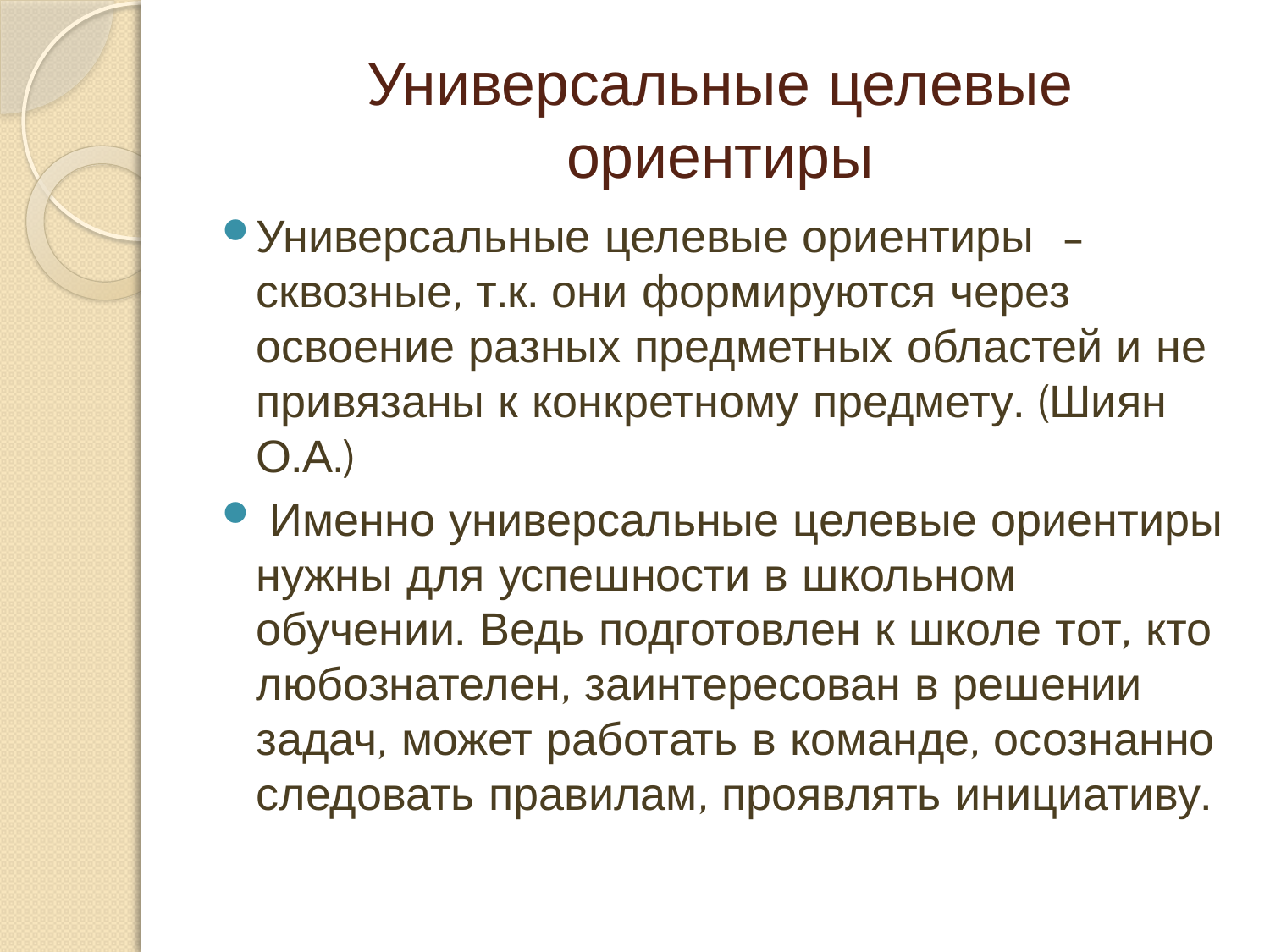

# Универсальные целевые ориентиры
Универсальные целевые ориентиры  –  сквозные, т.к. они формируются через освоение разных предметных областей и не привязаны к конкретному предмету. (Шиян О.А.)
 Именно универсальные целевые ориентиры нужны для успешности в школьном обучении. Ведь подготовлен к школе тот, кто любознателен, заинтересован в решении задач, может работать в команде, осознанно следовать правилам, проявлять инициативу.